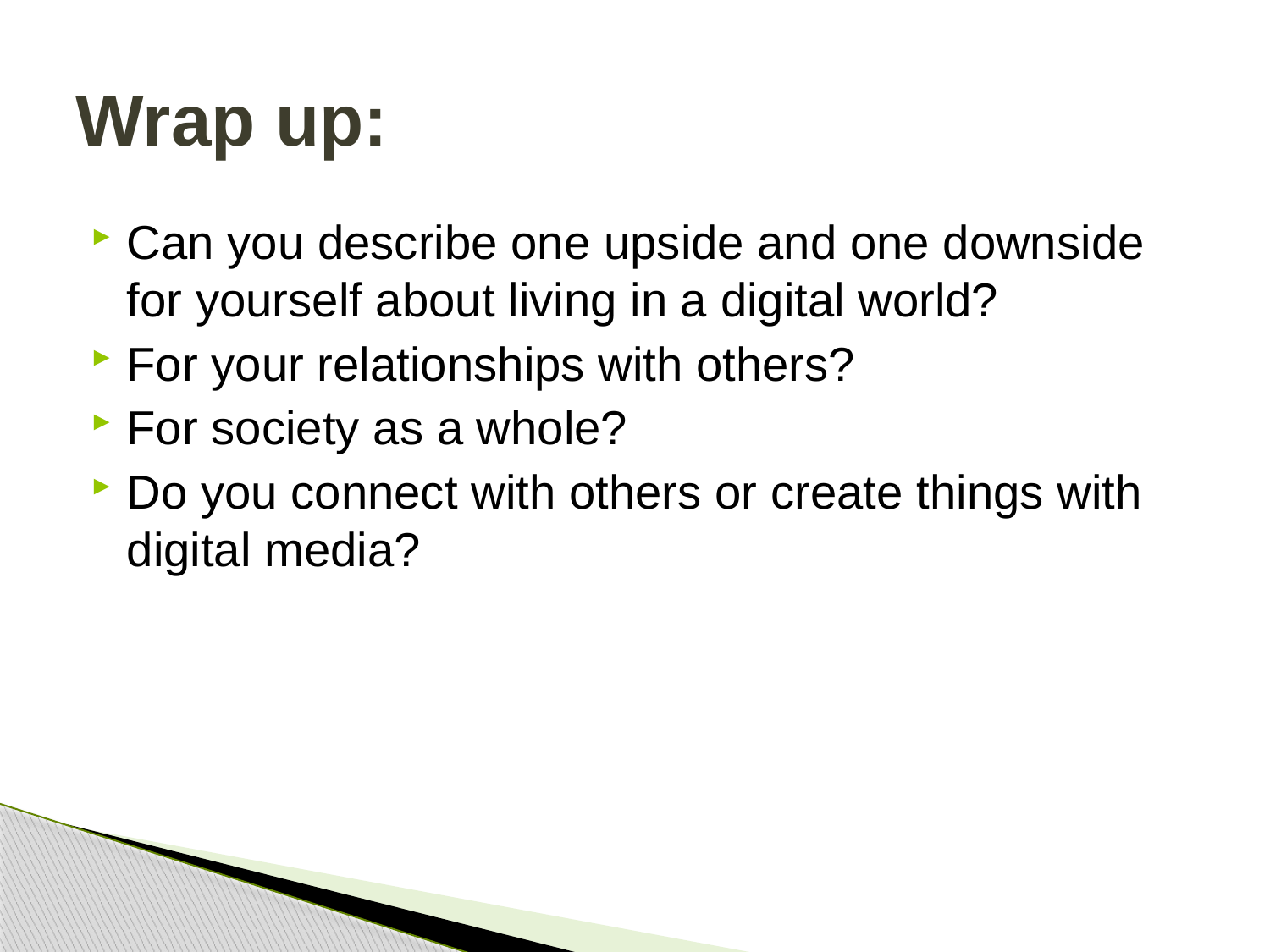

# Wrap up:
Can you describe one upside and one downside for yourself about living in a digital world?
For your relationships with others?
For society as a whole?
Do you connect with others or create things with digital media?